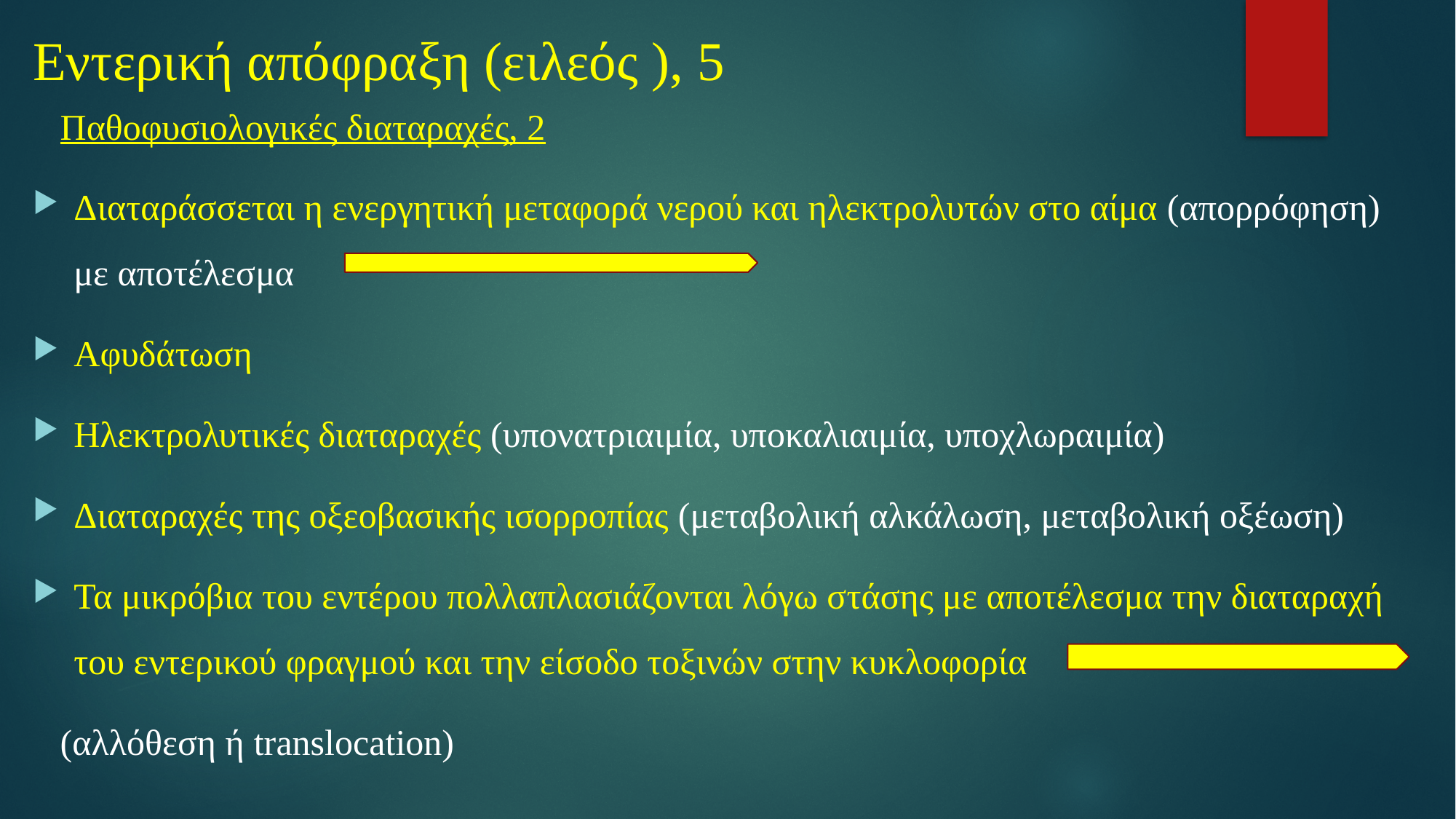

# Εντερική απόφραξη (ειλεός ), 5
Παθοφυσιολογικές διαταραχές, 2
Διαταράσσεται η ενεργητική μεταφορά νερού και ηλεκτρολυτών στο αίμα (απορρόφηση) με αποτέλεσμα
Αφυδάτωση
Ηλεκτρολυτικές διαταραχές (υπονατριαιμία, υποκαλιαιμία, υποχλωραιμία)
Διαταραχές της οξεοβασικής ισορροπίας (μεταβολική αλκάλωση, μεταβολική οξέωση)
Τα μικρόβια του εντέρου πολλαπλασιάζονται λόγω στάσης με αποτέλεσμα την διαταραχή του εντερικού φραγμού και την είσοδο τοξινών στην κυκλοφορία
(αλλόθεση ή translocation)